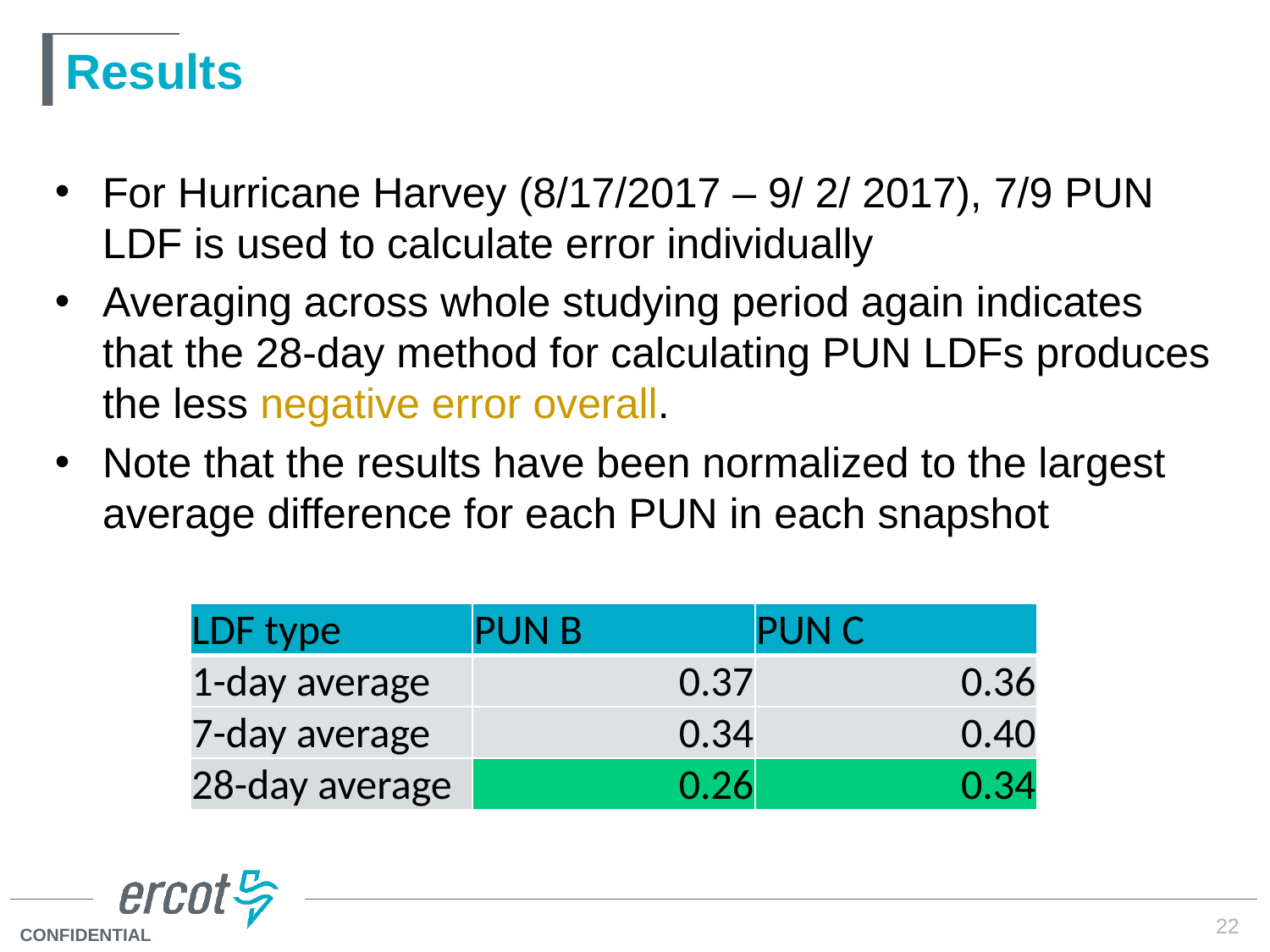

# Results
For Hurricane Harvey (8/17/2017 – 9/ 2/ 2017), 7/9 PUN LDF is used to calculate error individually
Averaging across whole studying period again indicates that the 28-day method for calculating PUN LDFs produces the less negative error overall.
Note that the results have been normalized to the largest average difference for each PUN in each snapshot

| LDF type | PUN B | PUN C |
| --- | --- | --- |
| 1-day average | 0.37 | 0.36 |
| 7-day average | 0.34 | 0.40 |
| 28-day average | 0.26 | 0.34 |
22